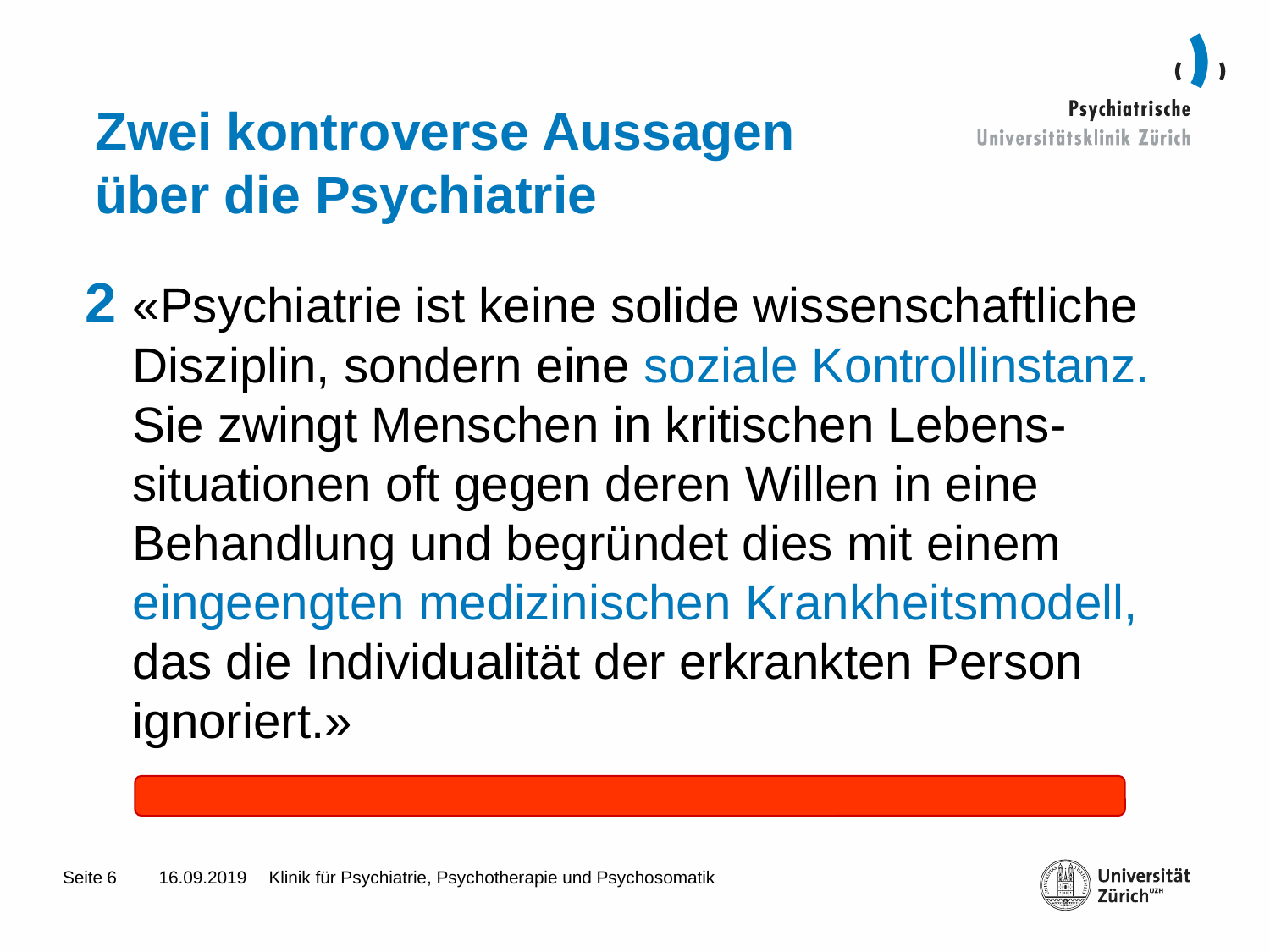

# Zwei kontroverse Aussagen über die Psychiatrie
2	«Psychiatrie ist keine solide wissenschaftliche Disziplin, sondern eine soziale Kontrollinstanz. Sie zwingt Menschen in kritischen Lebens-situationen oft gegen deren Willen in eine Behandlung und begründet dies mit einem eingeengten medizinischen Krankheitsmodell, das die Individualität der erkrankten Person ignoriert.»

6